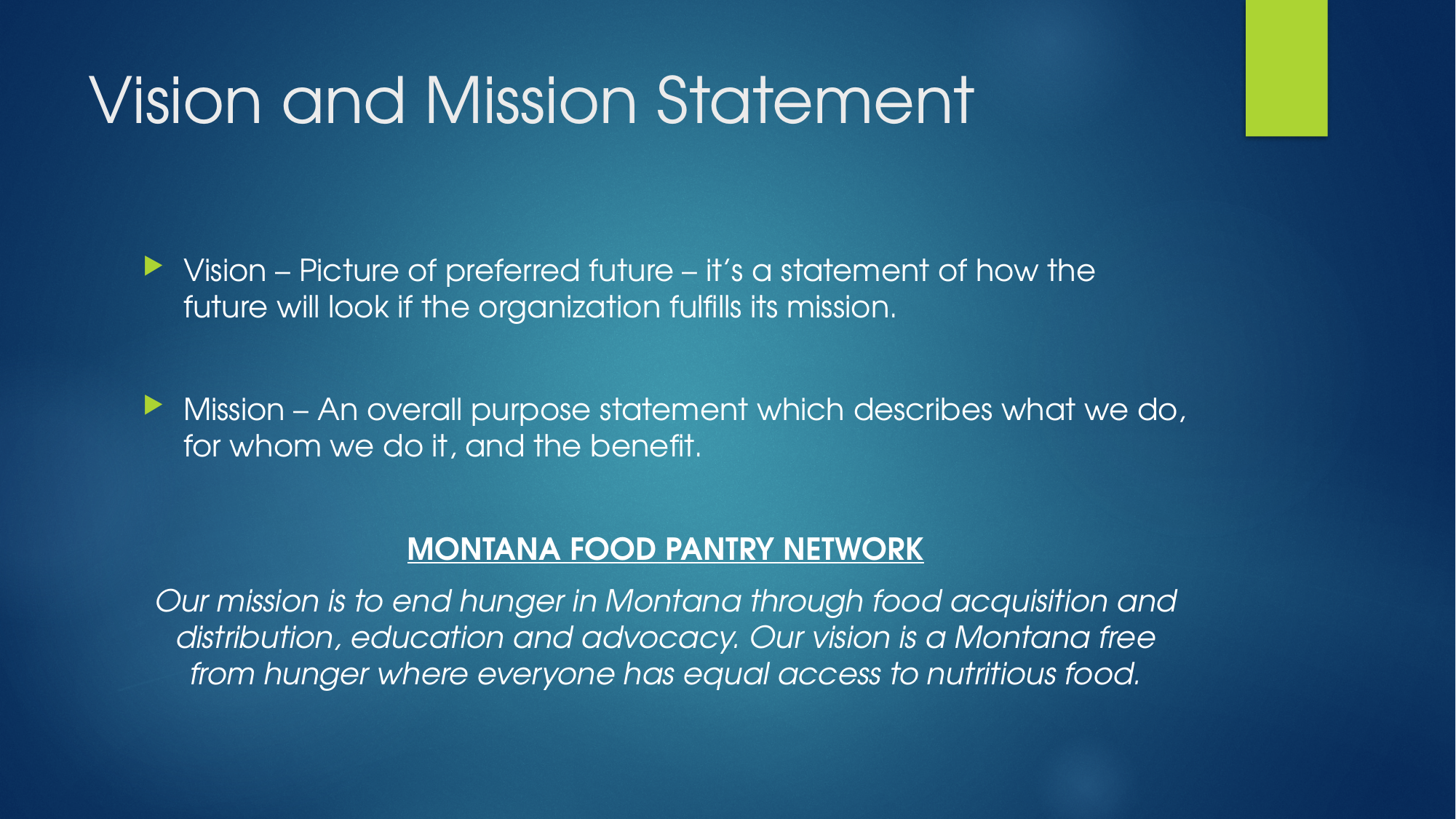

# Vision and Mission Statement
Vision – Picture of preferred future – it’s a statement of how the future will look if the organization fulfills its mission.

Mission – An overall purpose statement which describes what we do, for whom we do it, and the benefit.

MONTANA FOOD PANTRY NETWORK
Our mission is to end hunger in Montana through food acquisition and distribution, education and advocacy. Our vision is a Montana free from hunger where everyone has equal access to nutritious food.